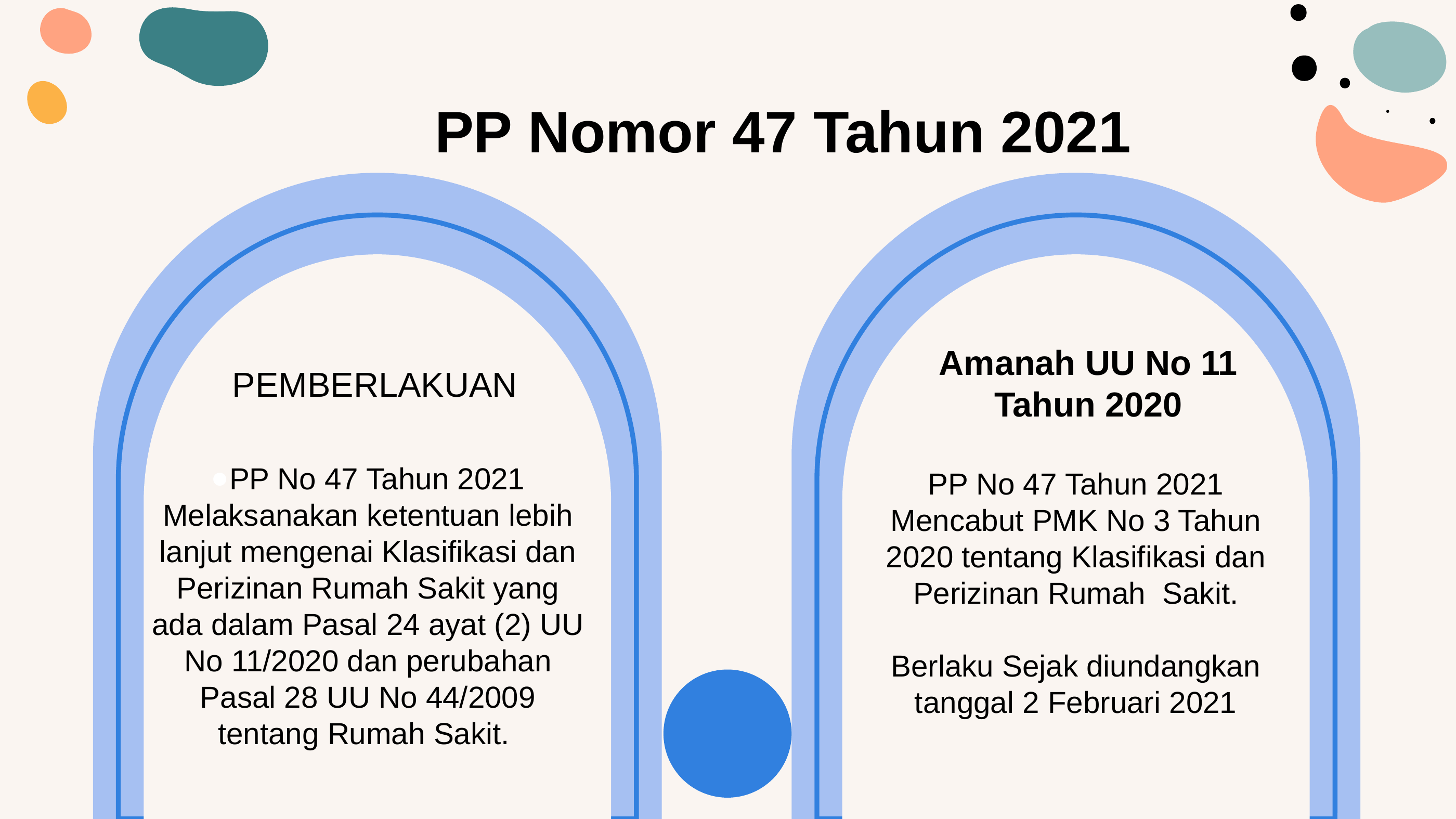

PP Nomor 47 Tahun 2021

Amanah UU No 11 Tahun 2020
# PEMBERLAKUAN
PP No 47 Tahun 2021 Melaksanakan ketentuan lebih lanjut mengenai Klasifikasi dan Perizinan Rumah Sakit yang ada dalam Pasal 24 ayat (2) UU No 11/2020 dan perubahan Pasal 28 UU No 44/2009 tentang Rumah Sakit.
PP No 47 Tahun 2021 Mencabut PMK No 3 Tahun 2020 tentang Klasifikasi dan Perizinan Rumah  Sakit.
Berlaku Sejak diundangkan tanggal 2 Februari 2021